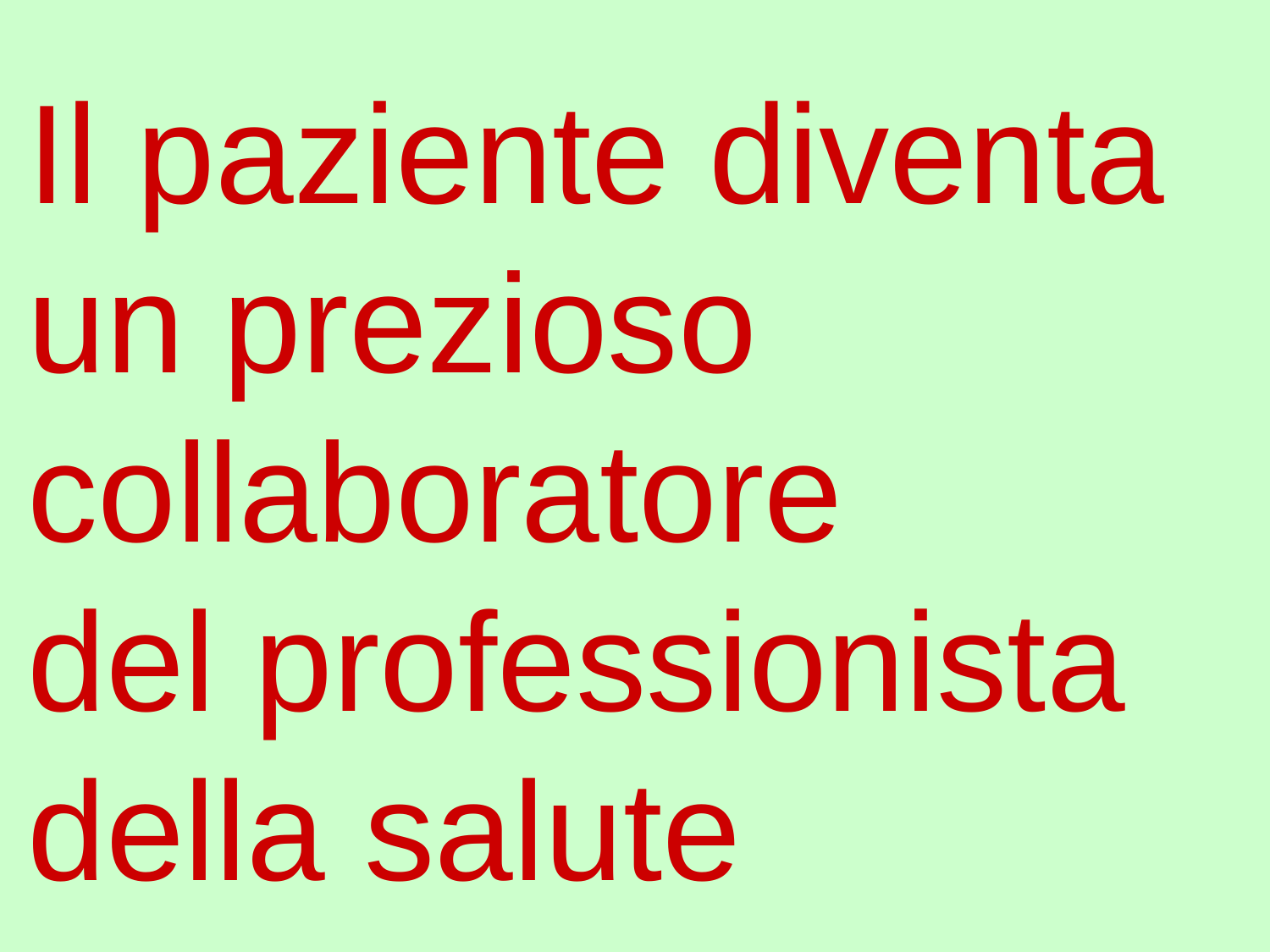

Il paziente diventa
un prezioso
collaboratore
del professionista
della salute